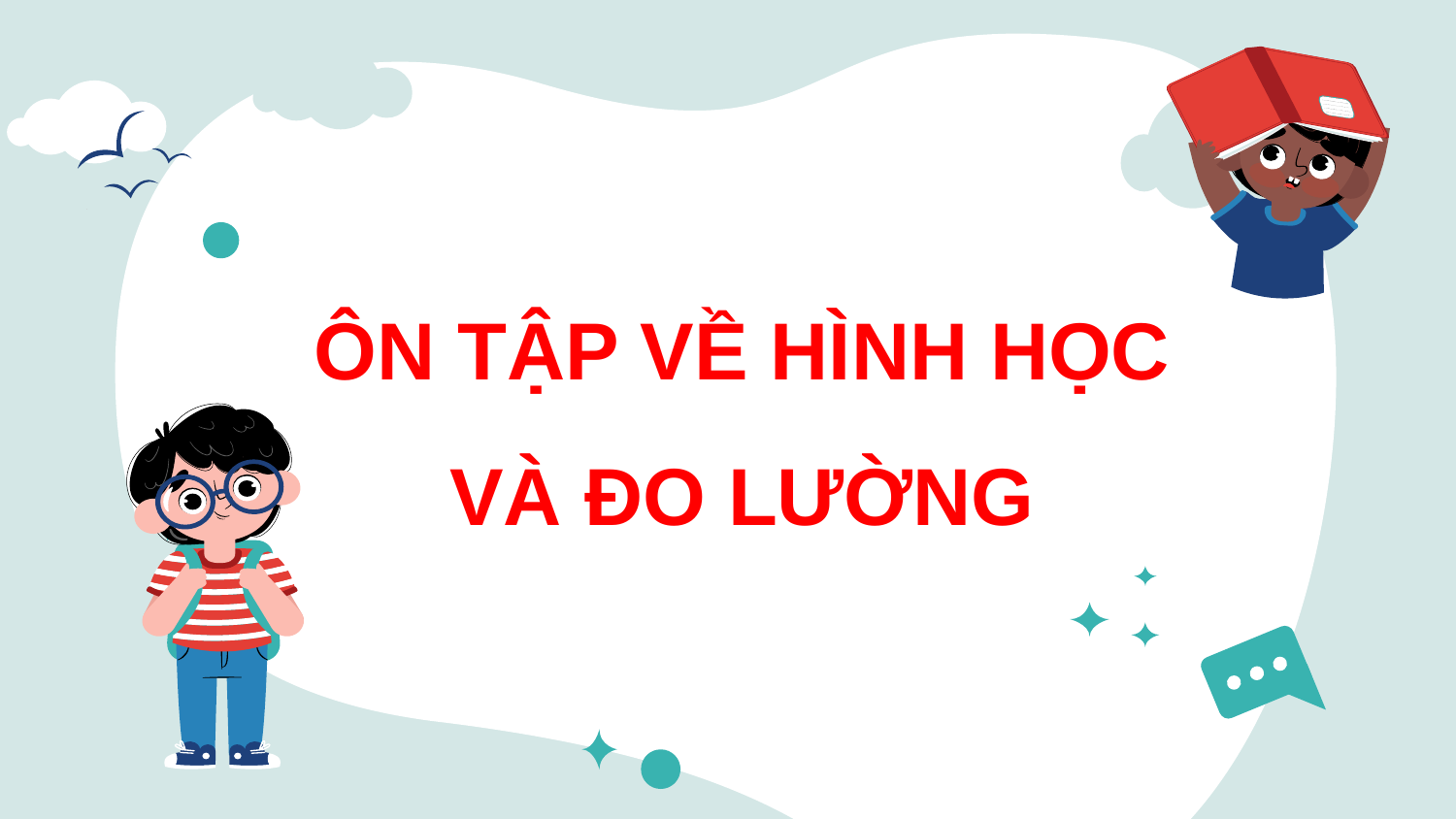

01

ÔN TẬP VỀ HÌNH HỌC VÀ ĐO LƯỜNG